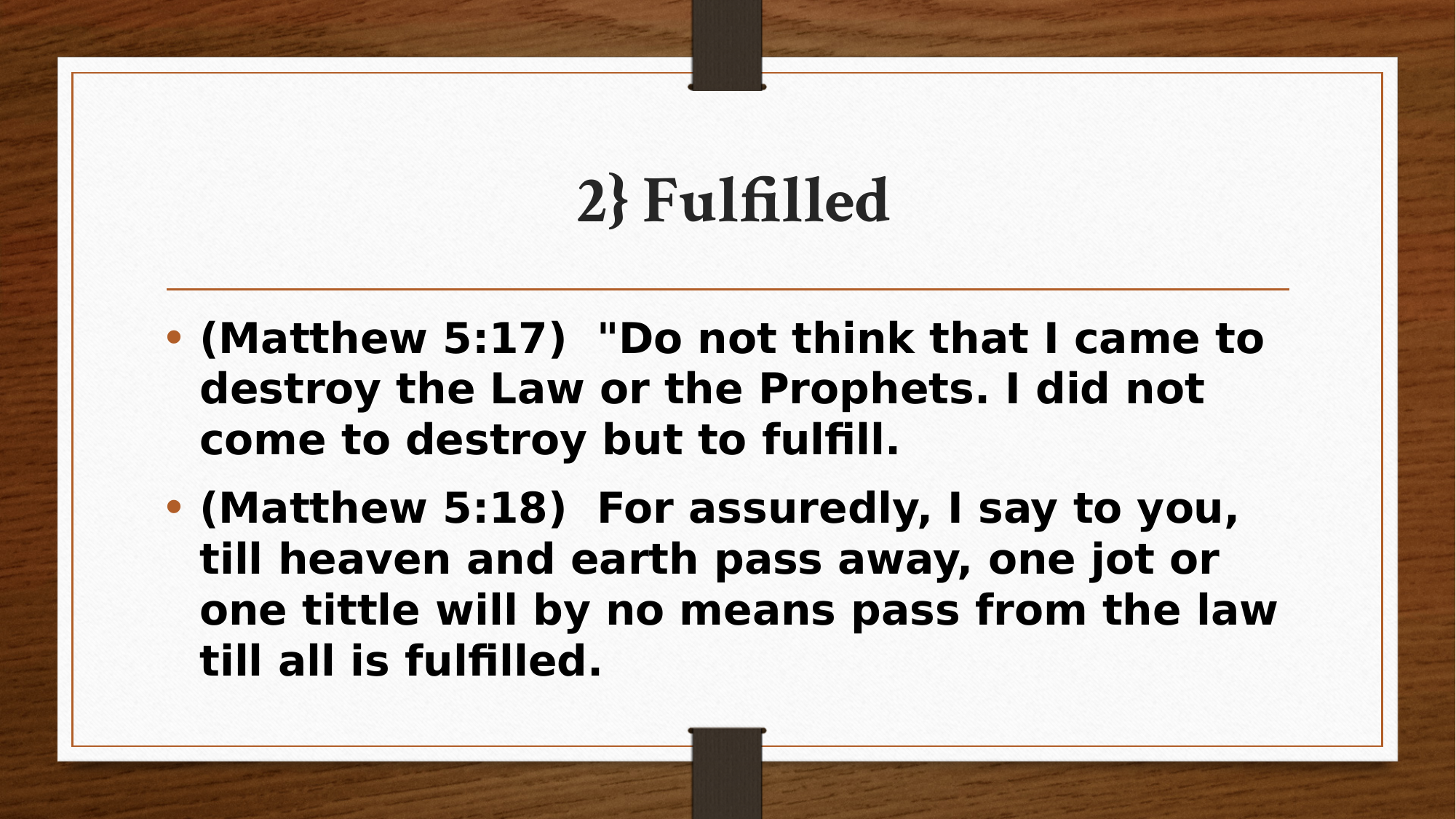

# 2} Fulfilled
(Matthew 5:17)  "Do not think that I came to destroy the Law or the Prophets. I did not come to destroy but to fulfill.
(Matthew 5:18)  For assuredly, I say to you, till heaven and earth pass away, one jot or one tittle will by no means pass from the law till all is fulfilled.